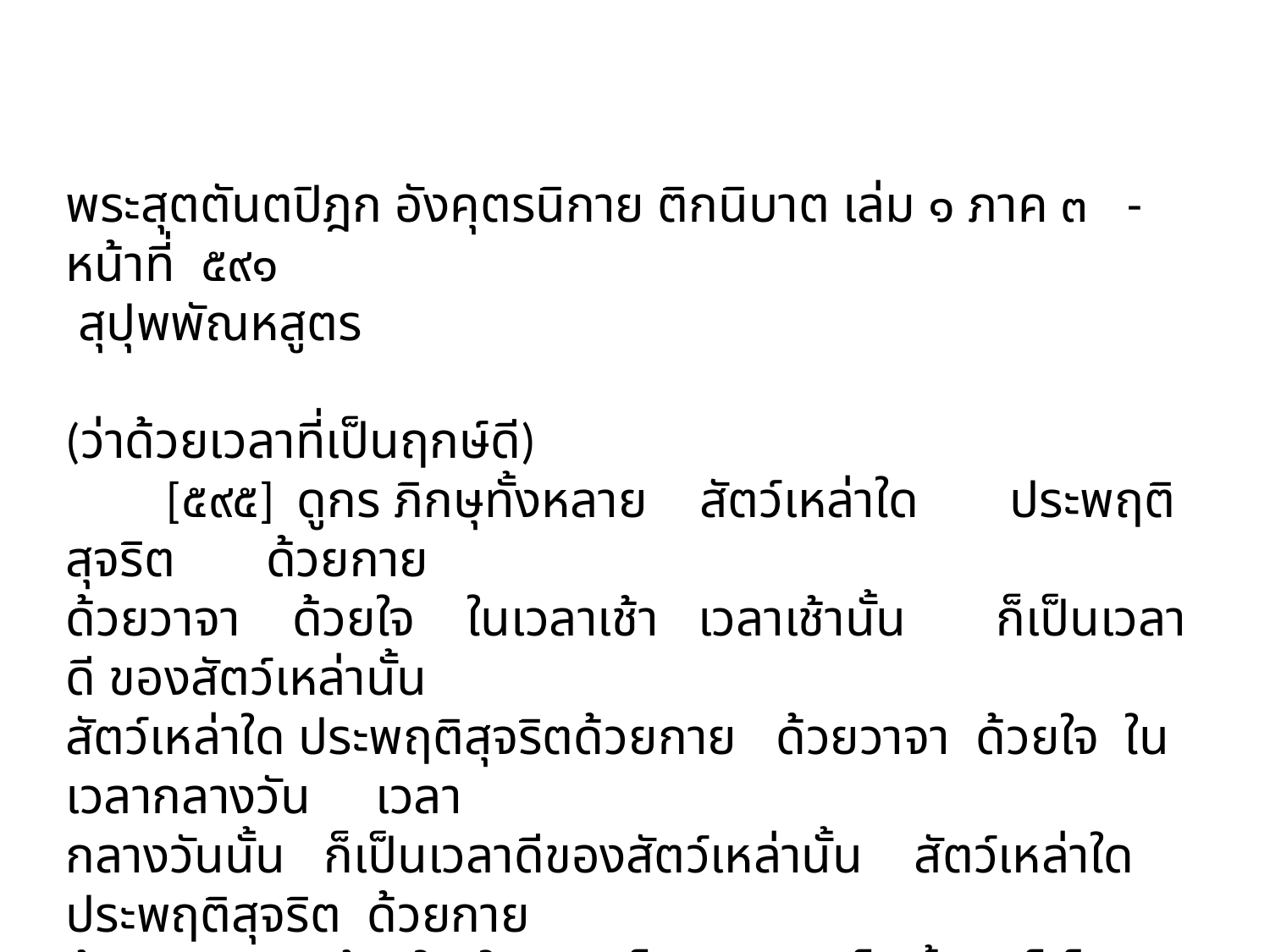

พระสุตตันตปิฎก อังคุตรนิกาย ติกนิบาต เล่ม ๑ ภาค ๓   - หน้าที่  ๕๙๑
 สุปุพพัณหสูตร

(ว่าด้วยเวลาที่เป็นฤกษ์ดี)
         [๕๙๕]  ดูกร ภิกษุทั้งหลาย    สัตว์เหล่าใด       ประพฤติสุจริต       ด้วยกาย
ด้วยวาจา    ด้วยใจ    ในเวลาเช้า   เวลาเช้านั้น       ก็เป็นเวลาดี ของสัตว์เหล่านั้น
สัตว์เหล่าใด ประพฤติสุจริตด้วยกาย   ด้วยวาจา  ด้วยใจ  ในเวลากลางวัน     เวลา
กลางวันนั้น   ก็เป็นเวลาดีของสัตว์เหล่านั้น    สัตว์เหล่าใดประพฤติสุจริต  ด้วยกาย
ด้วยวาจา       ด้วยใจ  ในเวลาเย็น     เวลาเย็นนั้น    ก็เป็นเวลาดีของสัตว์เหล่านั้น.